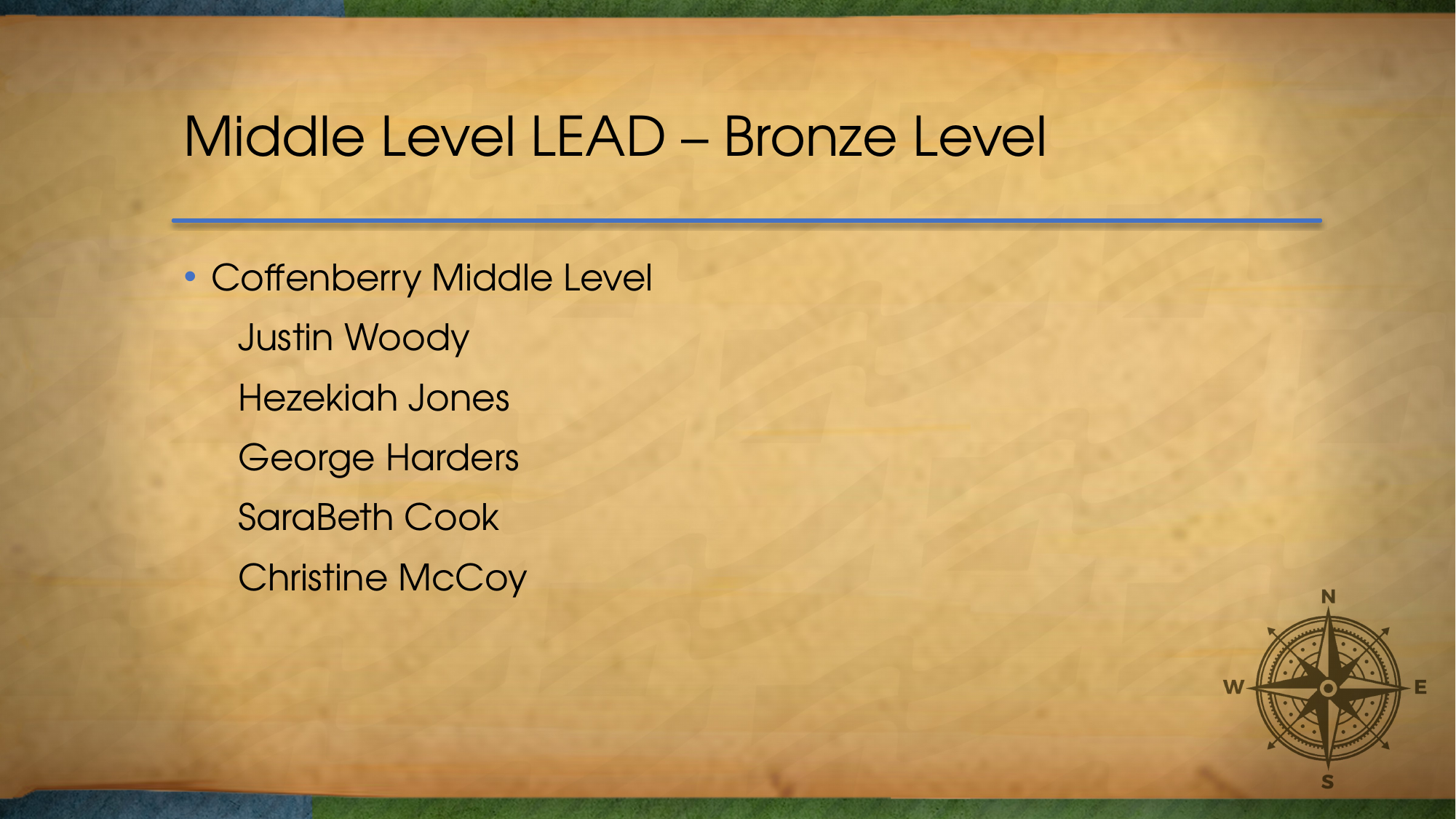

# Middle Level LEAD – Bronze Level
Coffenberry Middle Level
Justin Woody
Hezekiah Jones
George Harders
SaraBeth Cook
Christine McCoy